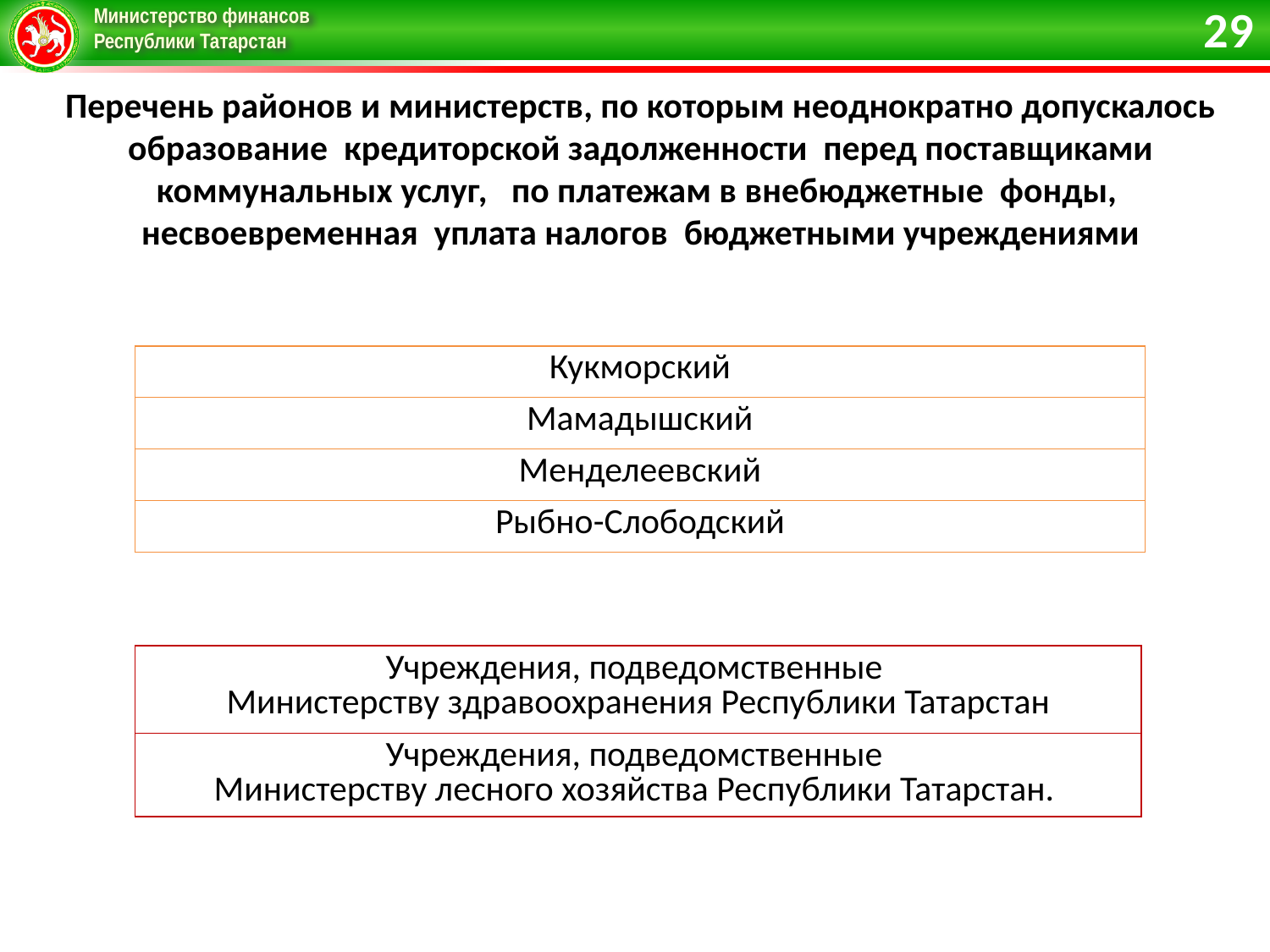

29
# Перечень районов и министерств, по которым неоднократно допускалось образование  кредиторской задолженности  перед поставщиками коммунальных услуг,   по платежам в внебюджетные  фонды,  несвоевременная  уплата налогов  бюджетными учреждениями
| Кукморский |
| --- |
| Мамадышский |
| Менделеевский |
| Рыбно-Слободский |
| Учреждения, подведомственные Министерству здравоохранения Республики Татарстан |
| --- |
| Учреждения, подведомственные Министерству лесного хозяйства Республики Татарстан. |